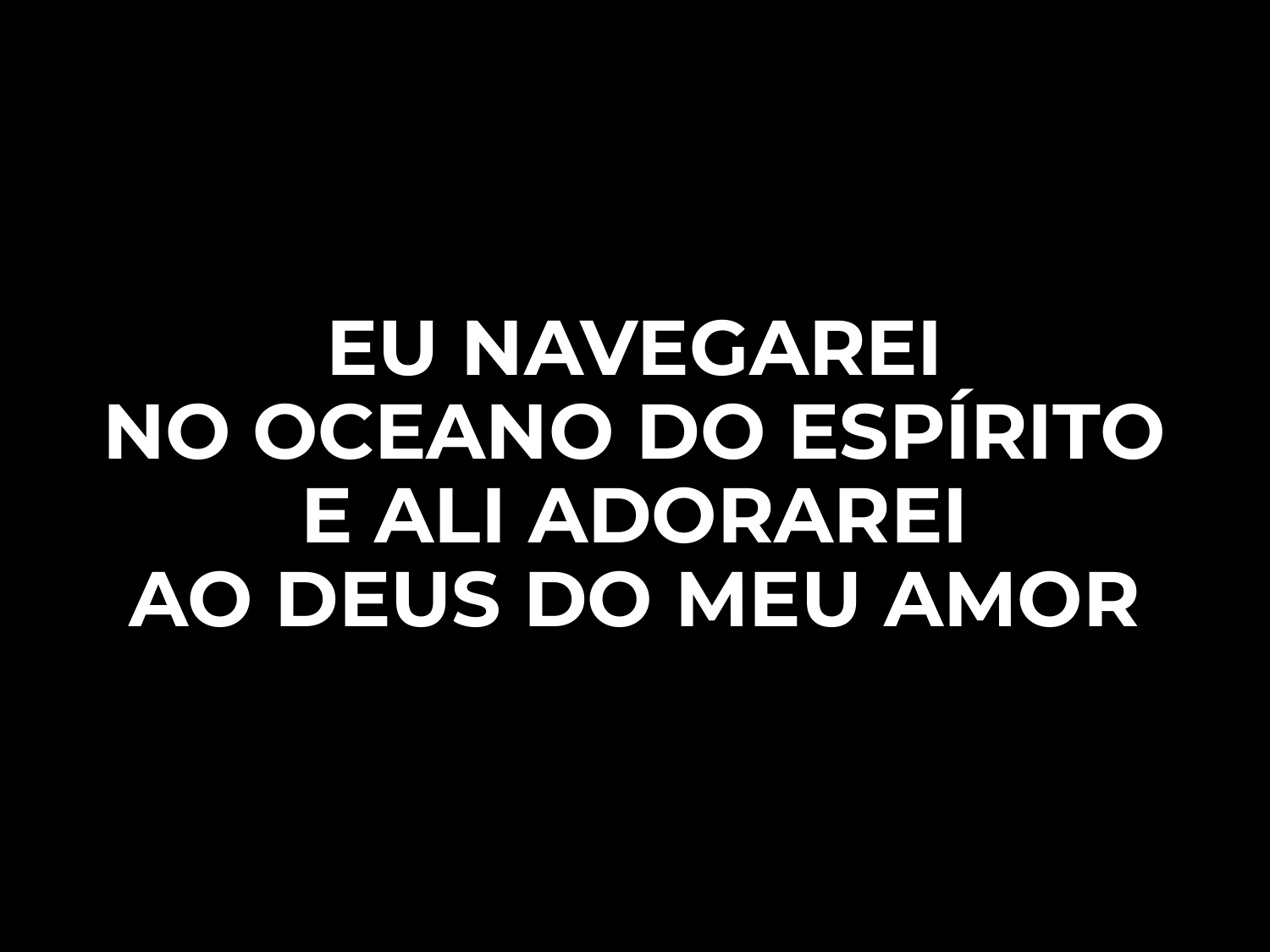

EU NAVEGAREI
NO OCEANO DO ESPÍRITO
E ALI ADORAREI
AO DEUS DO MEU AMOR